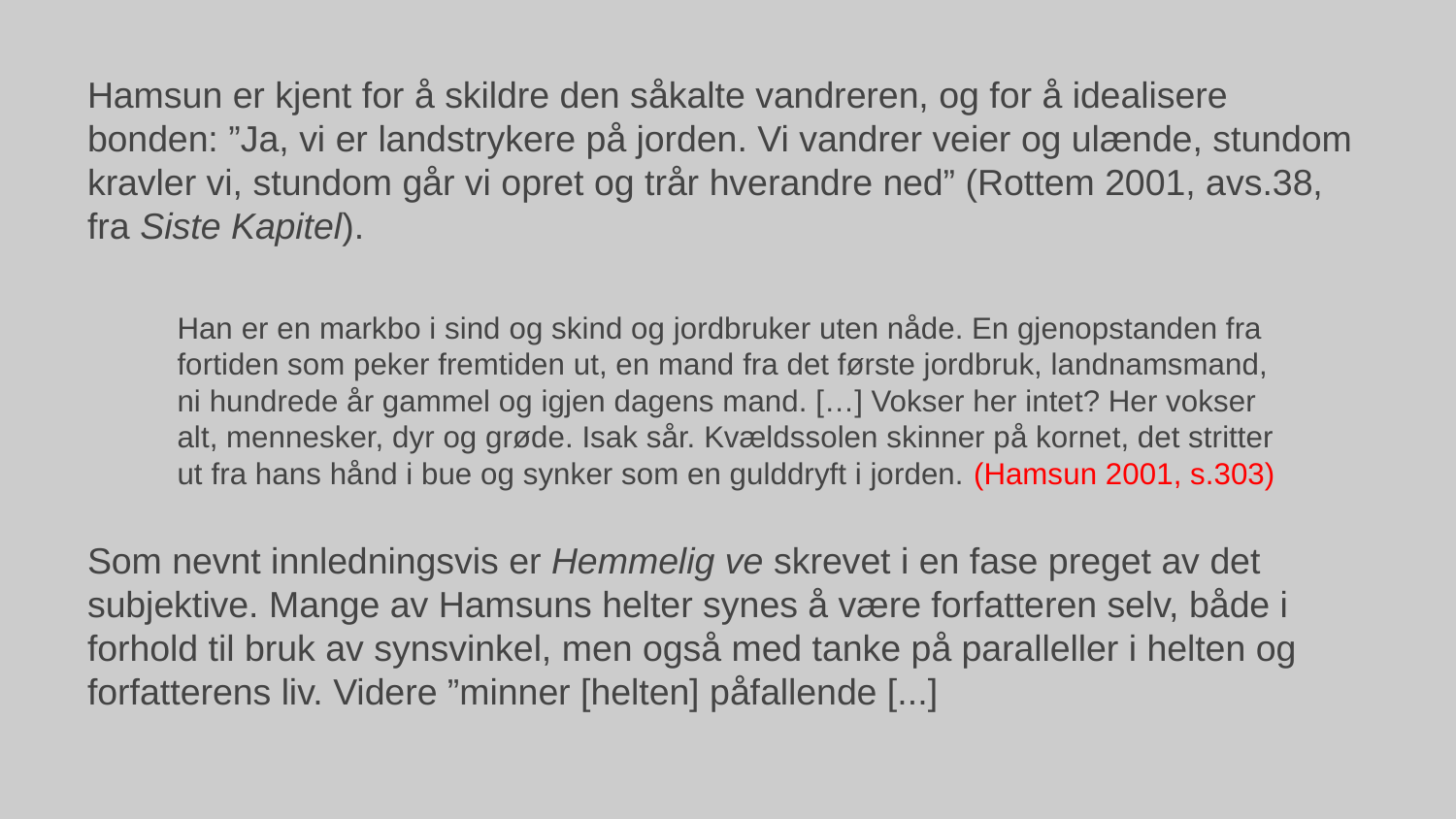

Hamsun er kjent for å skildre den såkalte vandreren, og for å idealisere bonden: ”Ja, vi er landstrykere på jorden. Vi vandrer veier og ulænde, stundom kravler vi, stundom går vi opret og trår hverandre ned” (Rottem 2001, avs.38, fra Siste Kapitel).

Som nevnt innledningsvis er Hemmelig ve skrevet i en fase preget av det subjektive. Mange av Hamsuns helter synes å være forfatteren selv, både i forhold til bruk av synsvinkel, men også med tanke på paralleller i helten og forfatterens liv. Videre ”minner [helten] påfallende [...]
Han er en markbo i sind og skind og jordbruker uten nåde. En gjenopstanden fra fortiden som peker fremtiden ut, en mand fra det første jordbruk, landnamsmand, ni hundrede år gammel og igjen dagens mand. […] Vokser her intet? Her vokser alt, mennesker, dyr og grøde. Isak sår. Kvældssolen skinner på kornet, det stritter ut fra hans hånd i bue og synker som en gulddryft i jorden. (Hamsun 2001, s.303)